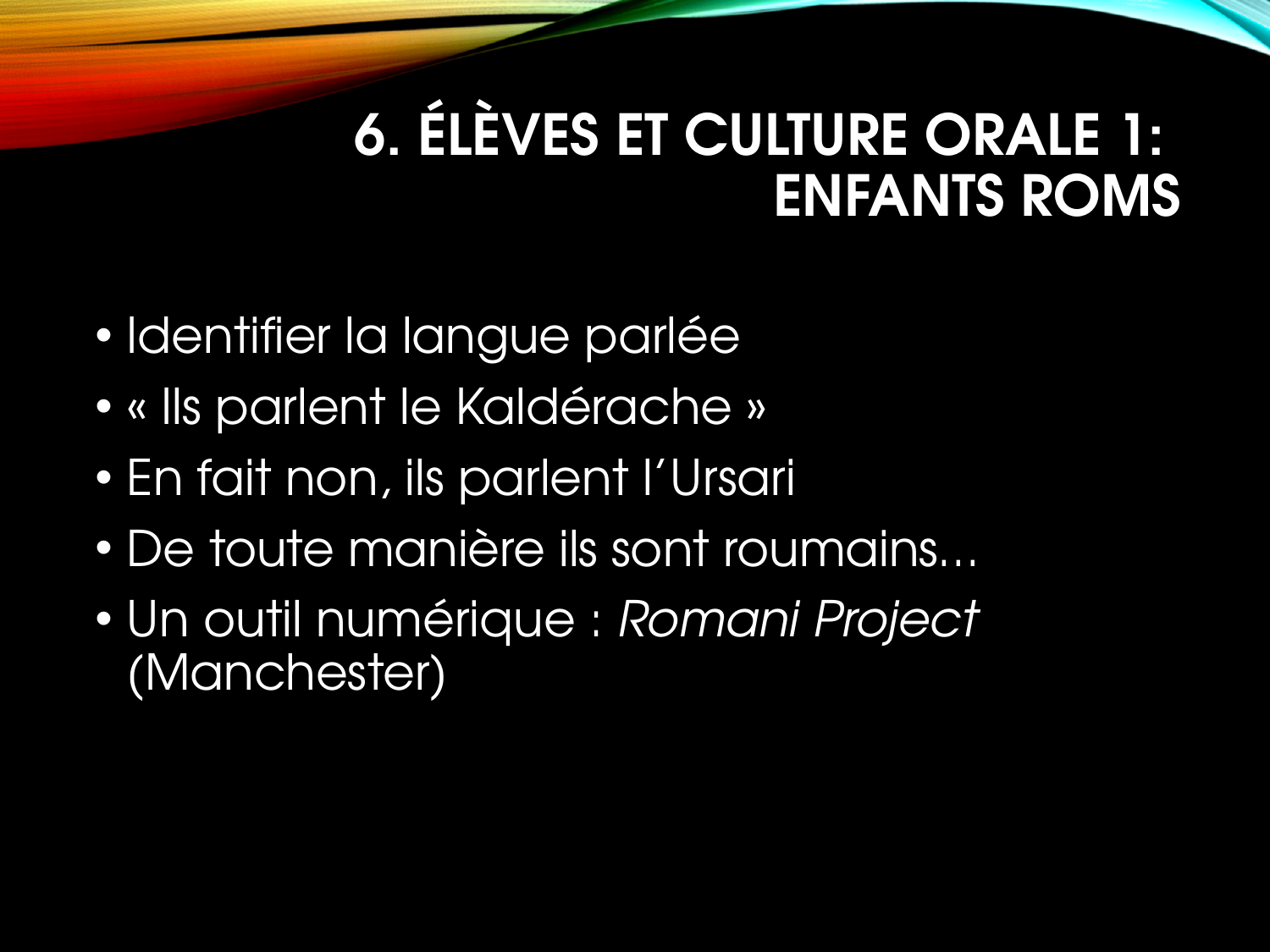

# 6. élèves et culture orale 1: enfants ROMS
Identifier la langue parlée
« Ils parlent le Kaldérache »
En fait non, ils parlent l’Ursari
De toute manière ils sont roumains…
Un outil numérique : Romani Project (Manchester)